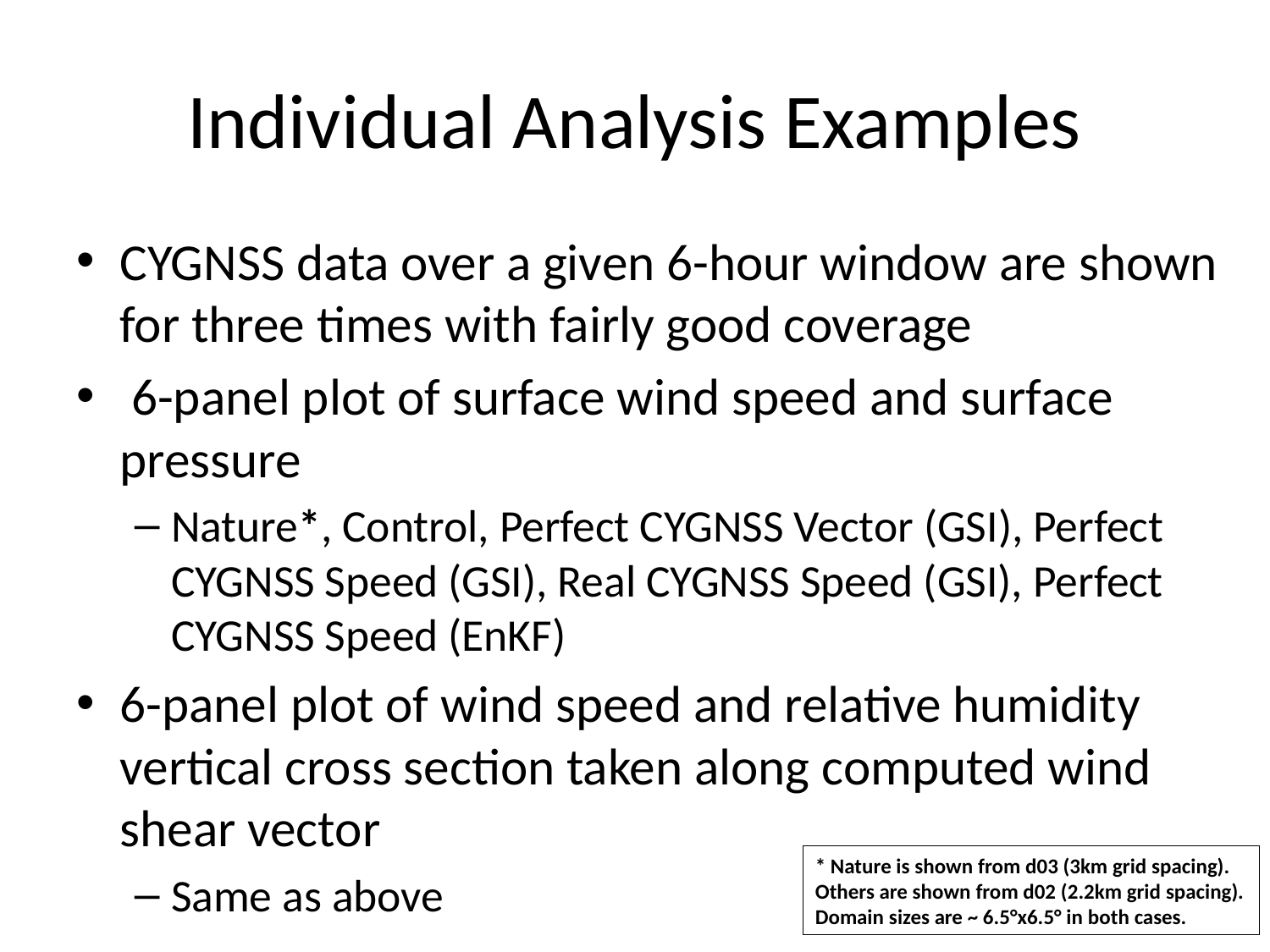

# Individual Analysis Examples
CYGNSS data over a given 6-hour window are shown for three times with fairly good coverage
 6-panel plot of surface wind speed and surface pressure
Nature*, Control, Perfect CYGNSS Vector (GSI), Perfect CYGNSS Speed (GSI), Real CYGNSS Speed (GSI), Perfect CYGNSS Speed (EnKF)
6-panel plot of wind speed and relative humidity vertical cross section taken along computed wind shear vector
Same as above
* Nature is shown from d03 (3km grid spacing).
Others are shown from d02 (2.2km grid spacing).
Domain sizes are ~ 6.5°x6.5° in both cases.